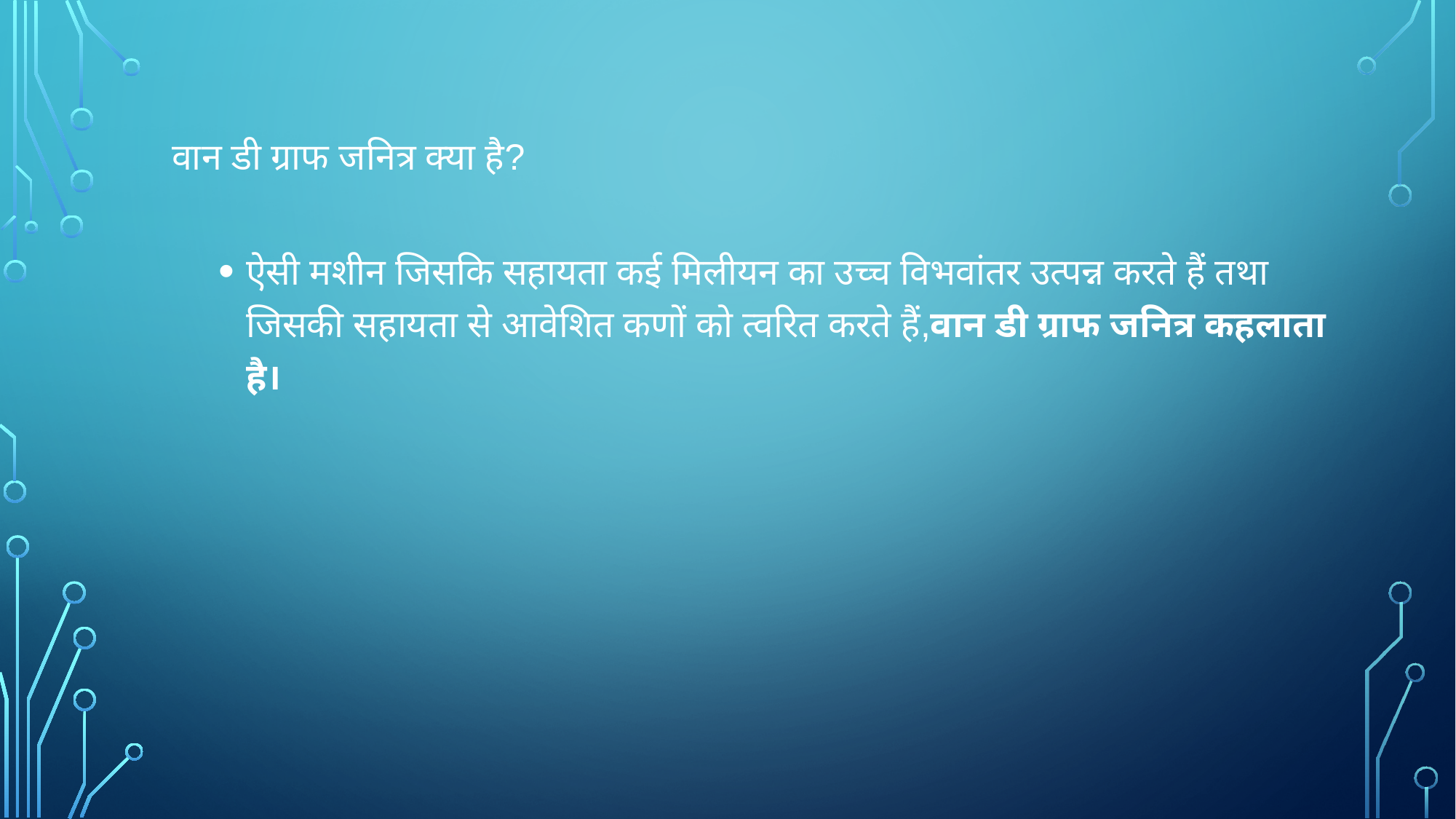

# वान डी ग्राफ जनित्र क्या है?
ऐसी मशीन जिसकि सहायता कई मिलीयन का उच्च विभवांतर उत्पन्न करते हैं तथा जिसकी सहायता से आवेशित कणों को त्वरित करते हैं,वान डी ग्राफ जनित्र कहलाता है।